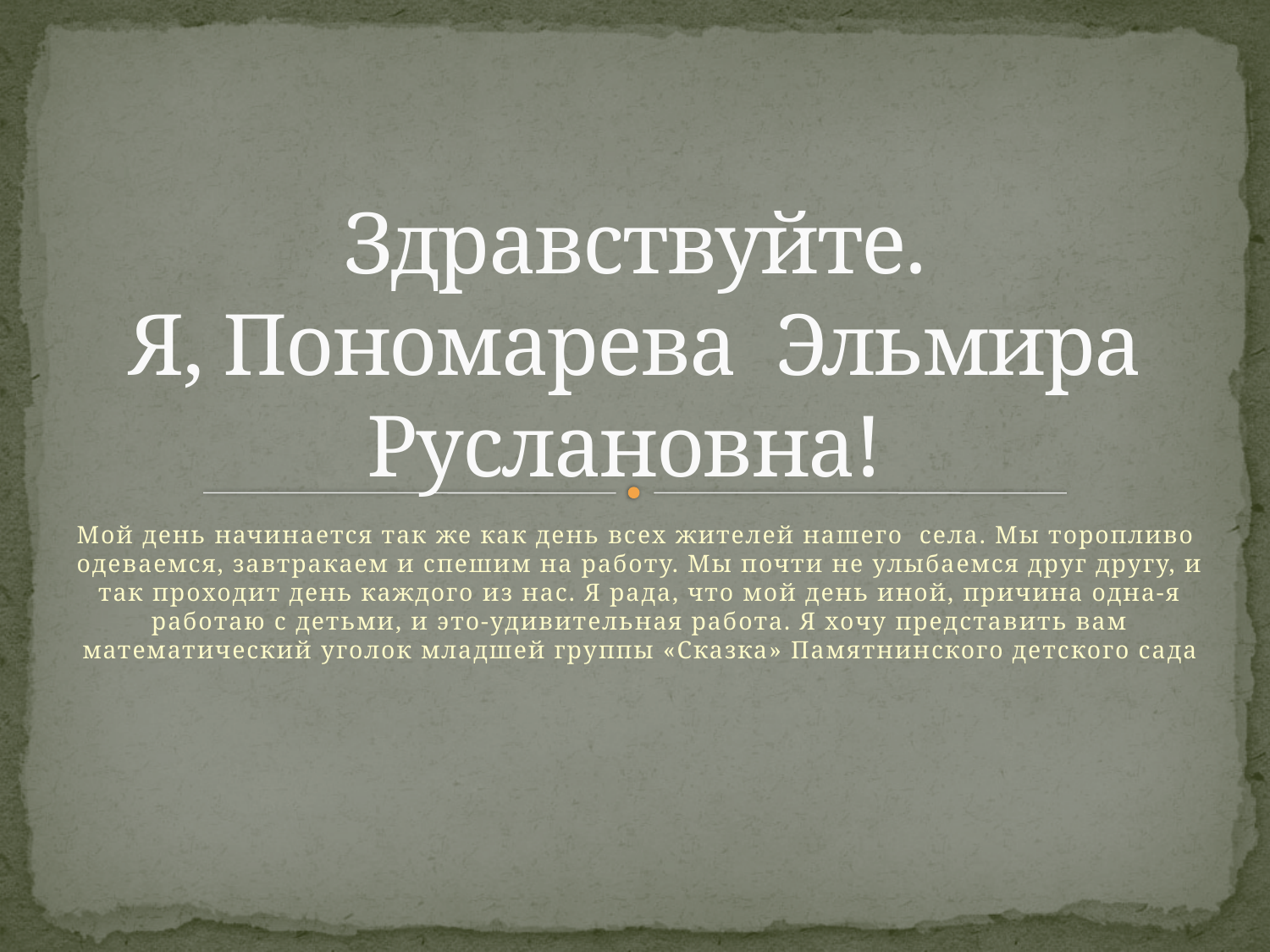

# Здравствуйте. Я, Пономарева  Эльмира Руслановна!
Мой день начинается так же как день всех жителей нашего  села. Мы торопливо  одеваемся, завтракаем и спешим на работу. Мы почти не улыбаемся друг другу, и так проходит день каждого из нас. Я рада, что мой день иной, причина одна-я работаю с детьми, и это-удивительная работа. Я хочу представить вам математический уголок младшей группы «Сказка» Памятнинского детского сада